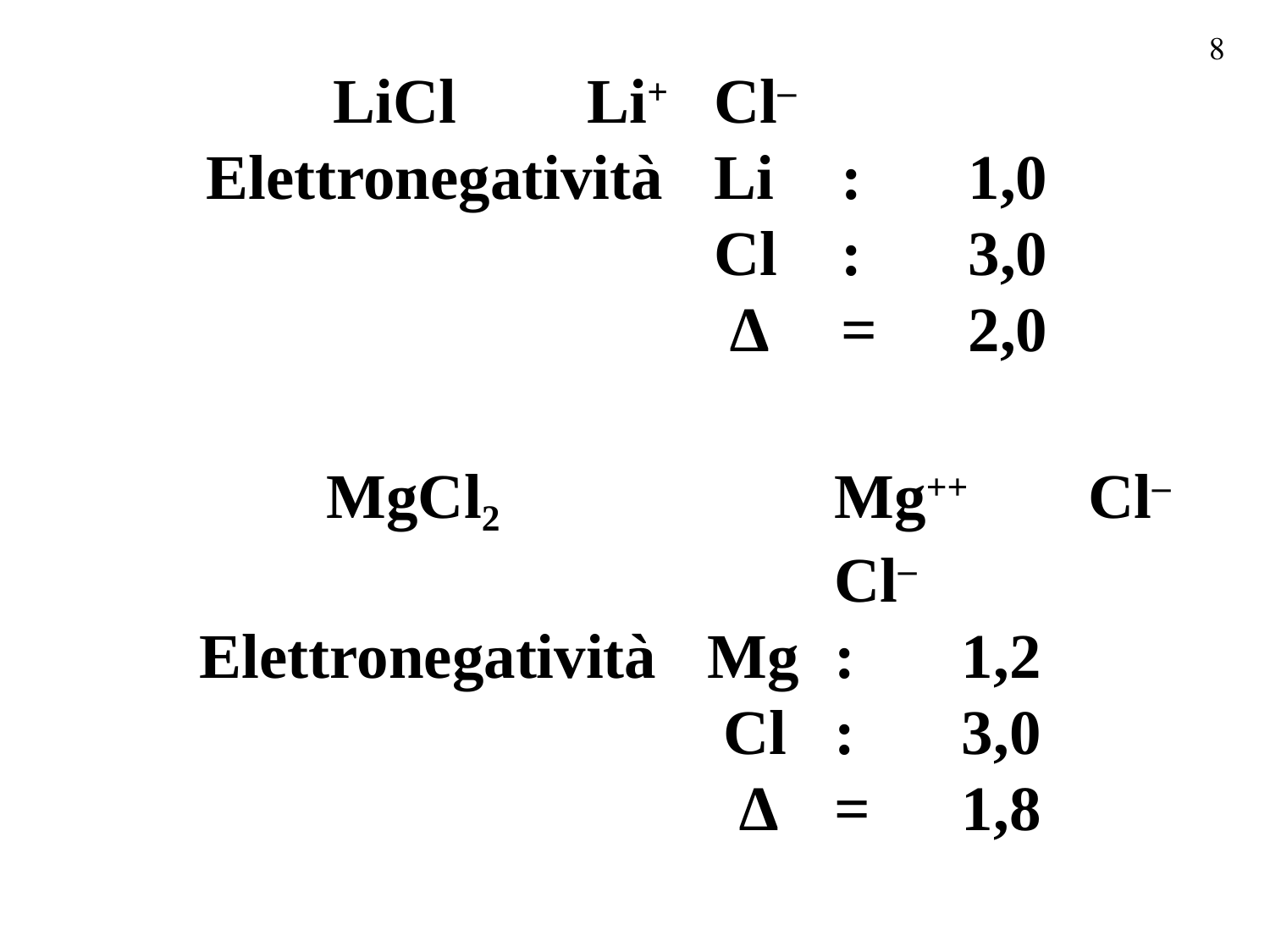

8
	LiCl		Li+	Cl–
Elettronegatività	Li	:	1,0
			        Cl    :	3,0
			         ∆ 	=	2,0
	MgCl2			Mg++	Cl–
					Cl–
Elettronegatività	Mg	:	1,2
			         Cl	:	3,0
			          ∆ 	=	1,8